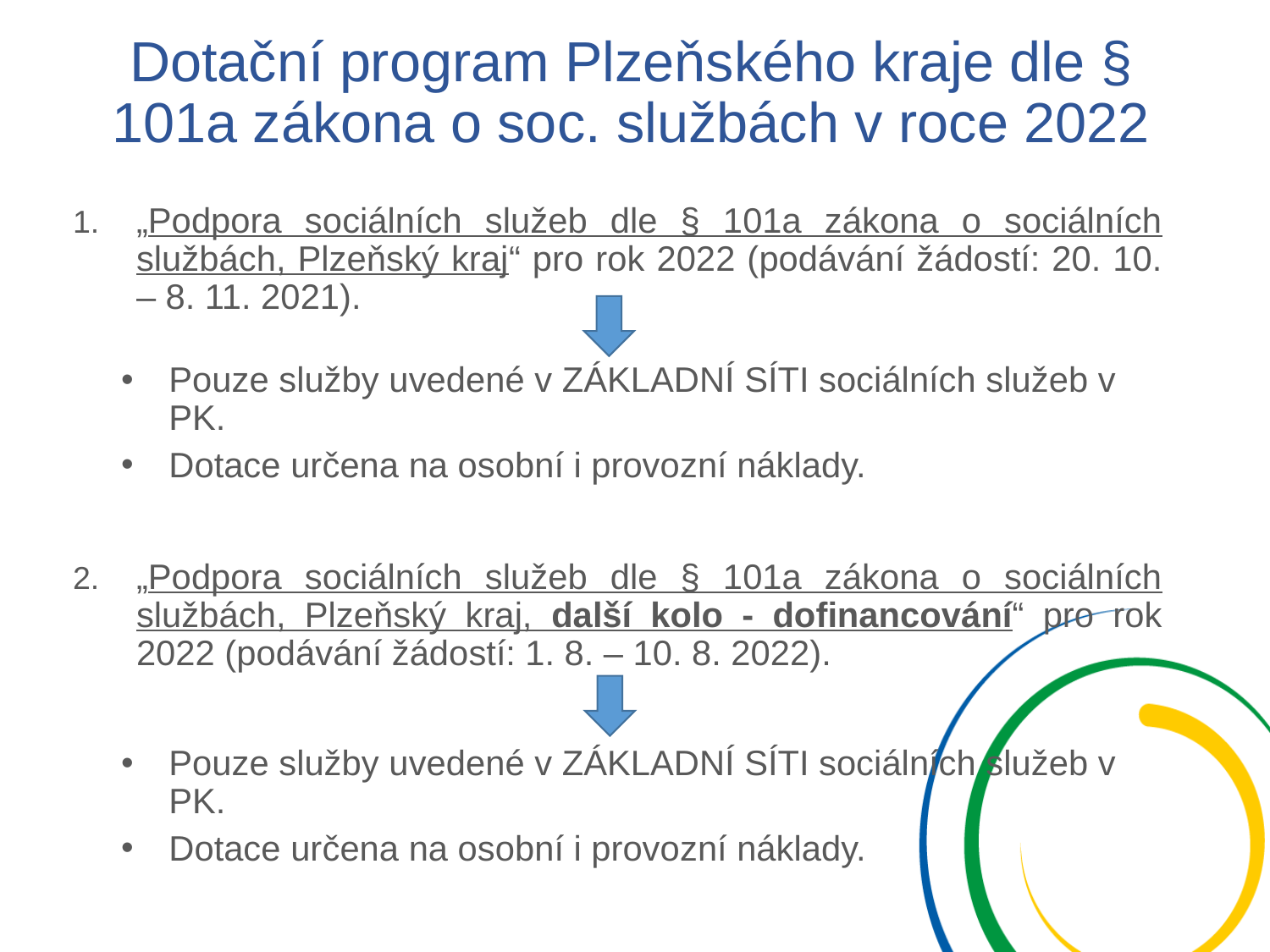

# Dotační program Plzeňského kraje dle § 101a zákona o soc. službách v roce 2022
„Podpora sociálních služeb dle § 101a zákona o sociálních službách, Plzeňský kraj“ pro rok 2022 (podávání žádostí: 20. 10. – 8. 11. 2021).

Pouze služby uvedené v ZÁKLADNÍ SÍTI sociálních služeb v PK.
Dotace určena na osobní i provozní náklady.

„Podpora sociálních služeb dle § 101a zákona o sociálních službách, Plzeňský kraj, další kolo - dofinancování“ pro rok 2022 (podávání žádostí: 1. 8. – 10. 8. 2022).

Pouze služby uvedené v ZÁKLADNÍ SÍTI sociálních služeb v PK.
Dotace určena na osobní i provozní náklady.